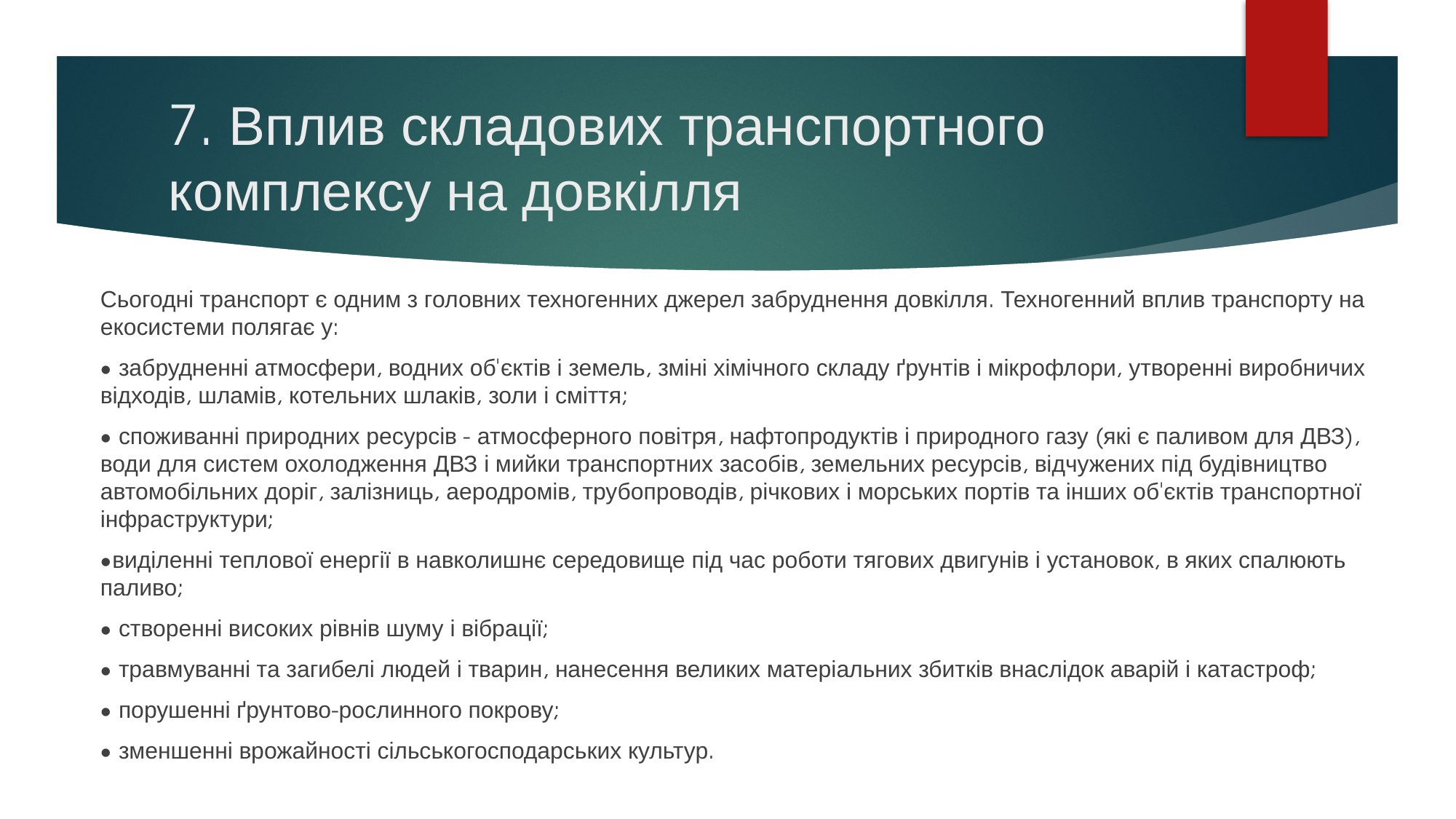

# 7. Вплив складових транспортного комплексу на довкілля
Сьогодні транспорт є одним з головних техногенних джерел забруднення довкілля. Техногенний вплив транспорту на екосистеми полягає у:
• забрудненні атмосфери, водних об'єктів і земель, зміні хімічного складу ґрунтів і мікрофлори, утворенні виробничих відходів, шламів, котельних шлаків, золи і сміття;
• споживанні природних ресурсів - атмосферного повітря, нафтопродуктів і природного газу (які є паливом для ДВЗ), води для систем охолодження ДВЗ і мийки транспортних засобів, земельних ресурсів, відчужених під будівництво автомобільних доріг, залізниць, аеродромів, трубопроводів, річкових і морських портів та інших об'єктів транспортної інфраструктури;
•виділенні теплової енергії в навколишнє середовище під час роботи тягових двигунів і установок, в яких спалюють паливо;
• створенні високих рівнів шуму і вібрації;
• травмуванні та загибелі людей і тварин, нанесення великих матеріальних збитків внаслідок аварій і катастроф;
• порушенні ґрунтово-рослинного покрову;
• зменшенні врожайності сільськогосподарських культур.